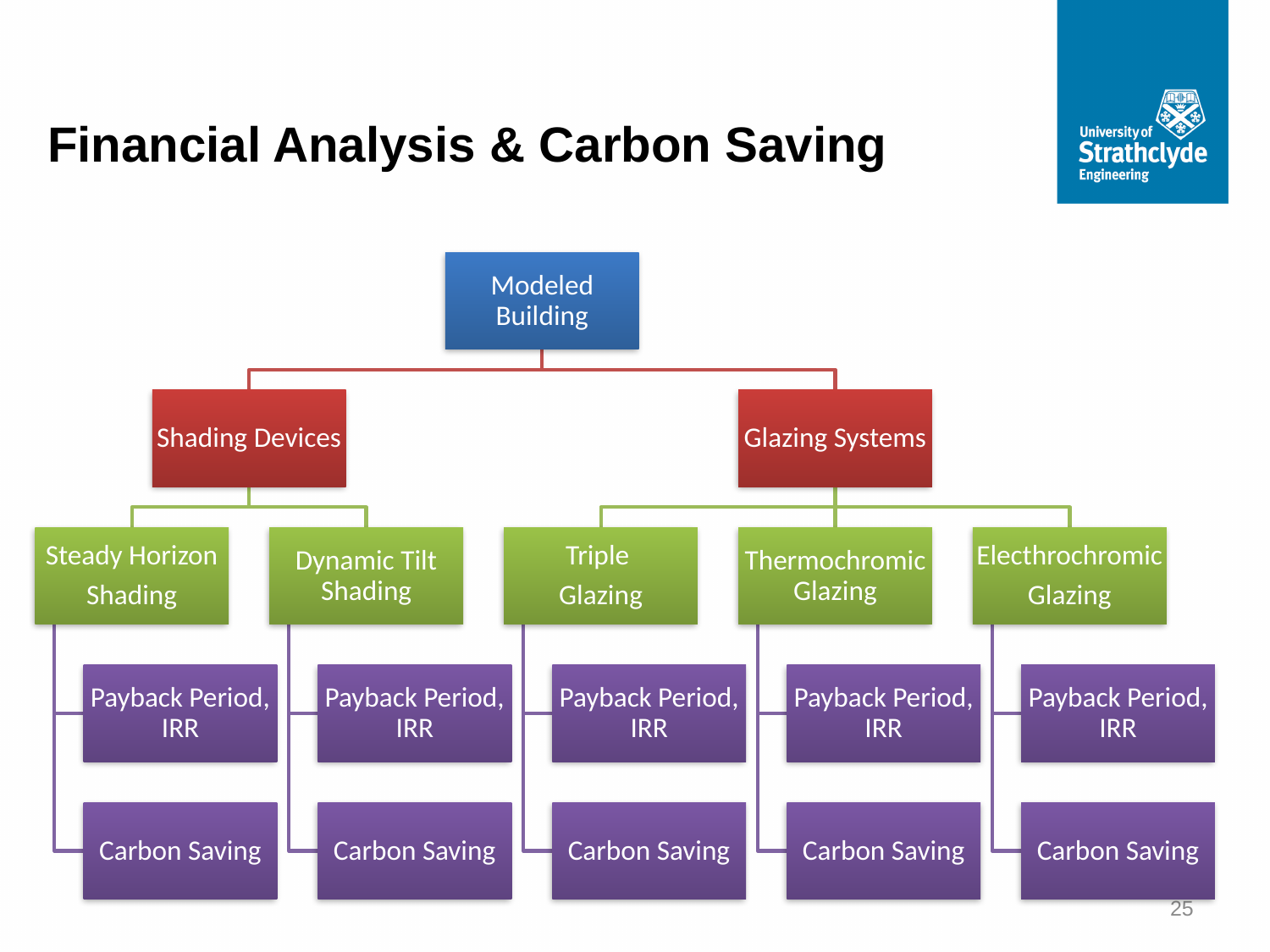

Financial Analysis & Carbon Saving
Modeled Building
Shading Devices
Steady Horizon
Shading
Payback Period, IRR
Carbon Saving
Dynamic Tilt Shading
Payback Period, IRR
Carbon Saving
Glazing Systems
Triple
Glazing
Payback Period, IRR
Carbon Saving
Thermochromic Glazing
Payback Period, IRR
Carbon Saving
Electhrochromic
Glazing
Payback Period, IRR
Carbon Saving
25